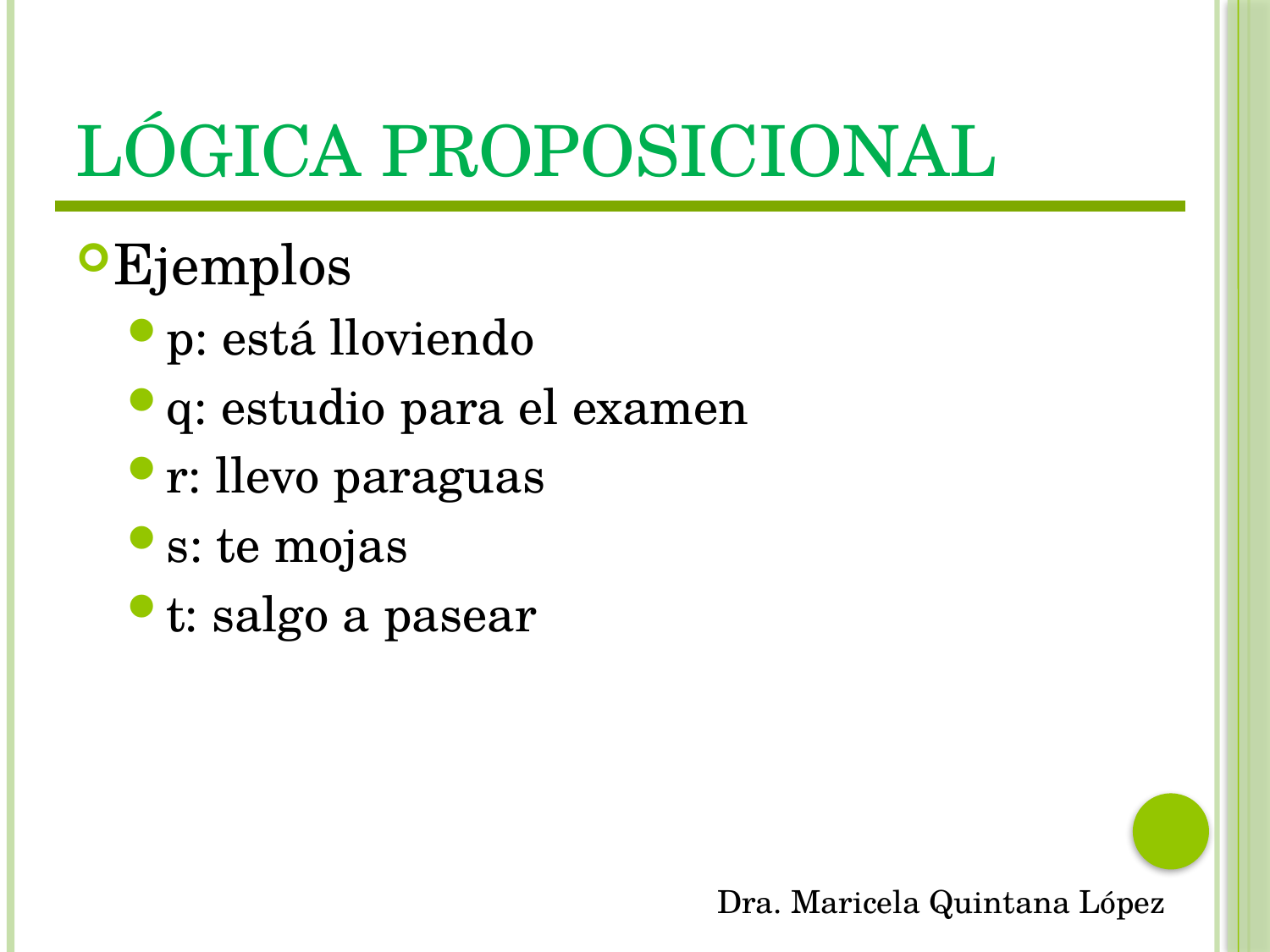

# Lógica Proposicional
Ejemplos
p: está lloviendo
q: estudio para el examen
r: llevo paraguas
s: te mojas
t: salgo a pasear